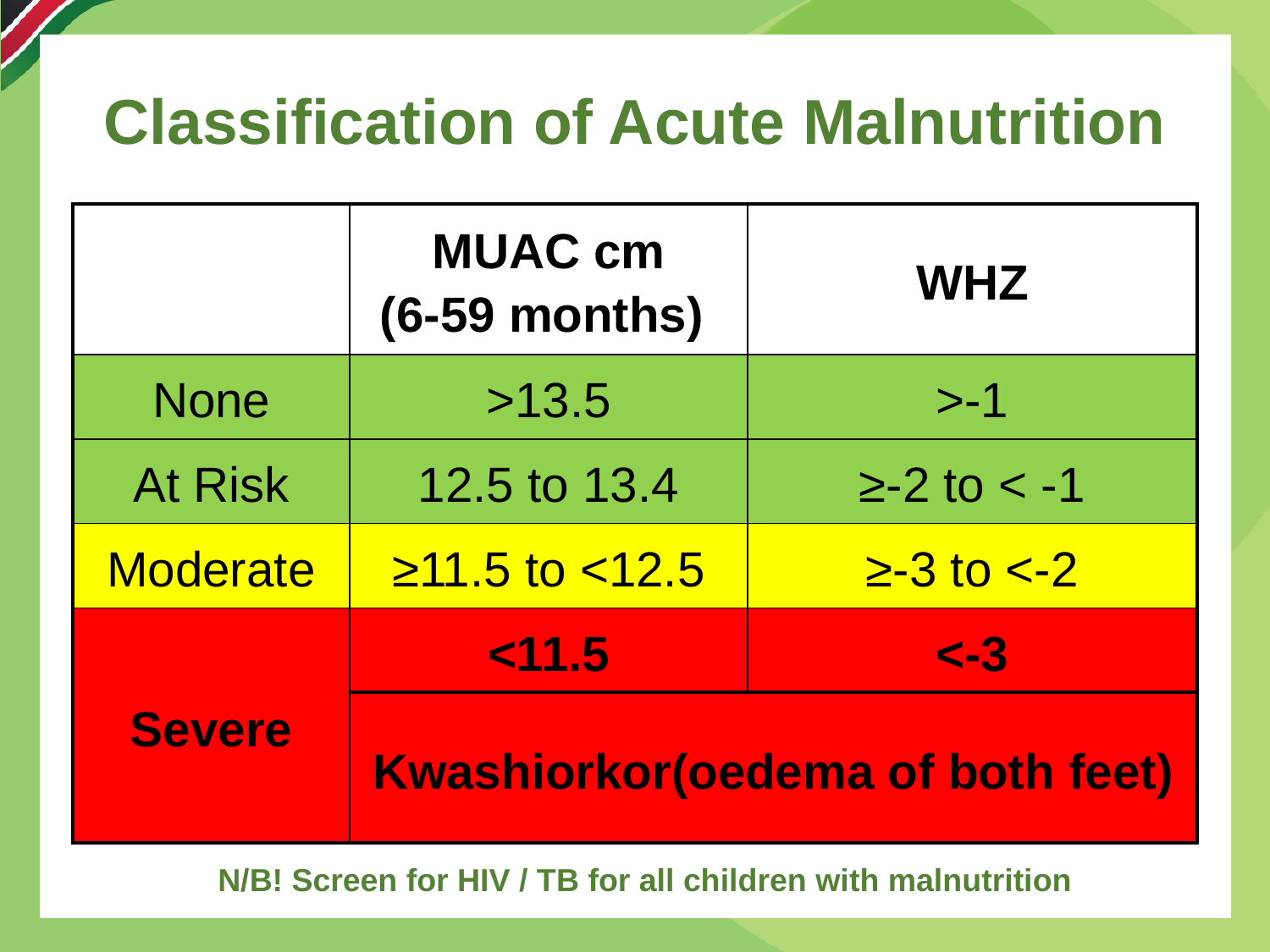

# Classification of Acute Malnutrition
|  | MUAC cm (6-59 months) | WHZ |
| --- | --- | --- |
| None | >13.5 | >-1 |
| At Risk | 12.5 to 13.4 | ≥-2 to < -1 |
| Moderate | ≥11.5 to <12.5 | ≥-3 to <-2 |
| Severe | <11.5 | <-3 |
|  | Kwashiorkor(oedema of both feet) |  |
N/B! Screen for HIV / TB for all children with malnutrition